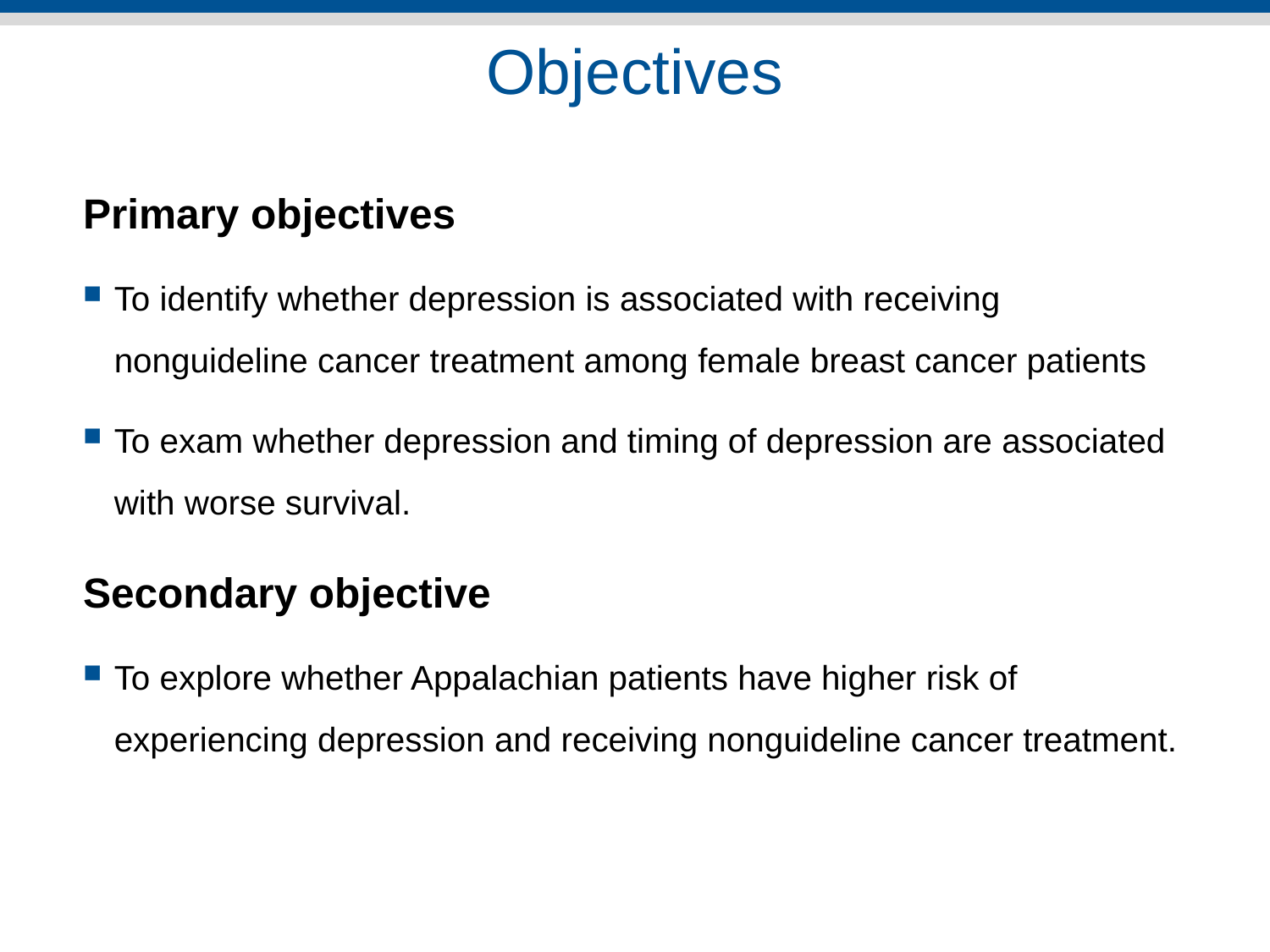

# Objectives
Primary objectives
To identify whether depression is associated with receiving nonguideline cancer treatment among female breast cancer patients
To exam whether depression and timing of depression are associated with worse survival.
Secondary objective
To explore whether Appalachian patients have higher risk of experiencing depression and receiving nonguideline cancer treatment.